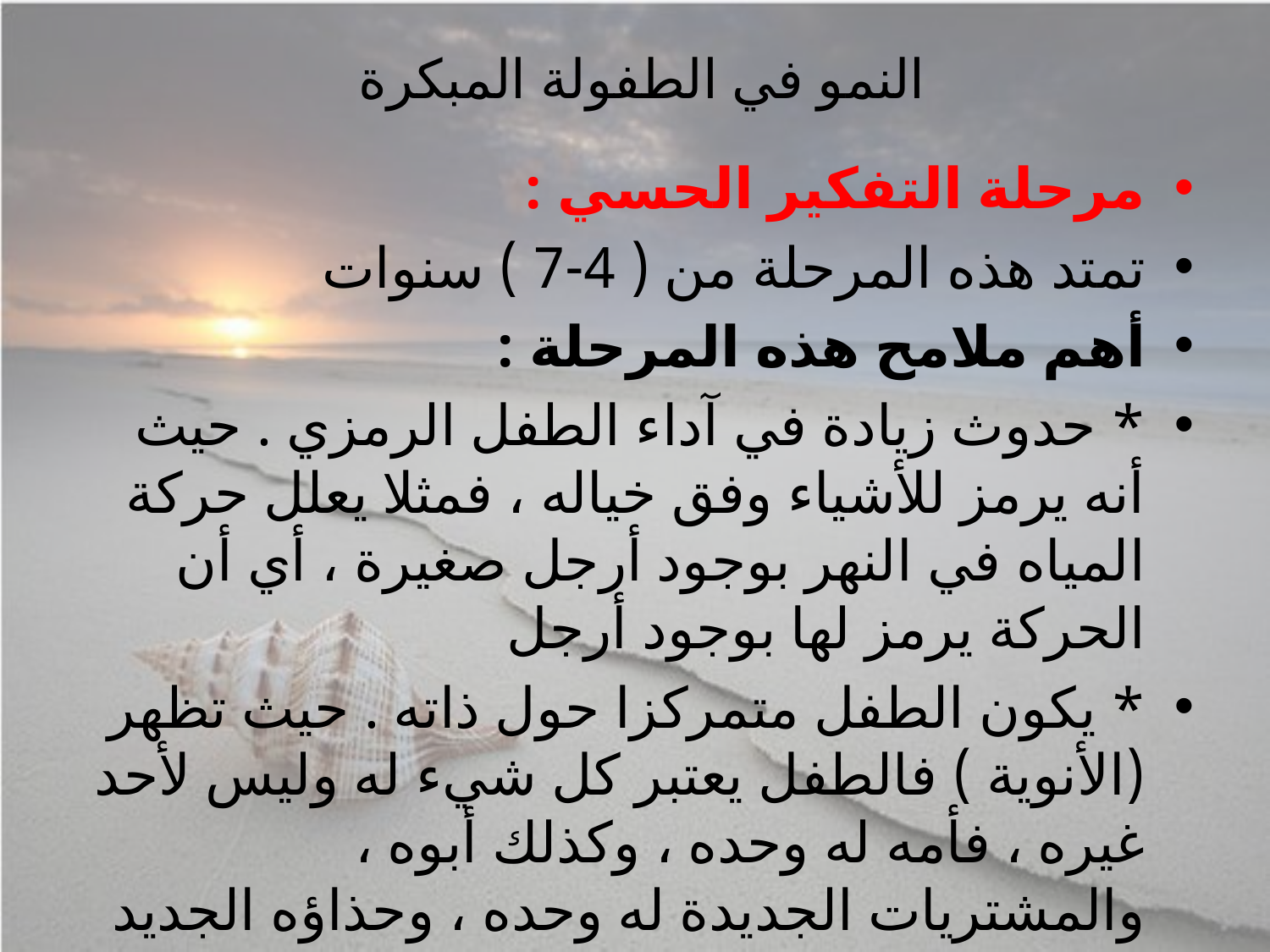

# النمو في الطفولة المبكرة
مرحلة التفكير الحسي :
تمتد هذه المرحلة من ( 4-7 ) سنوات
أهم ملامح هذه المرحلة :
* حدوث زيادة في آداء الطفل الرمزي . حيث أنه يرمز للأشياء وفق خياله ، فمثلا يعلل حركة المياه في النهر بوجود أرجل صغيرة ، أي أن الحركة يرمز لها بوجود أرجل
* يكون الطفل متمركزا حول ذاته . حيث تظهر (الأنوية ) فالطفل يعتبر كل شيء له وليس لأحد غيره ، فأمه له وحده ، وكذلك أبوه ، والمشتريات الجديدة له وحده ، وحذاؤه الجديد له وحده يلبسه وينام به ويضعه في فراشه .